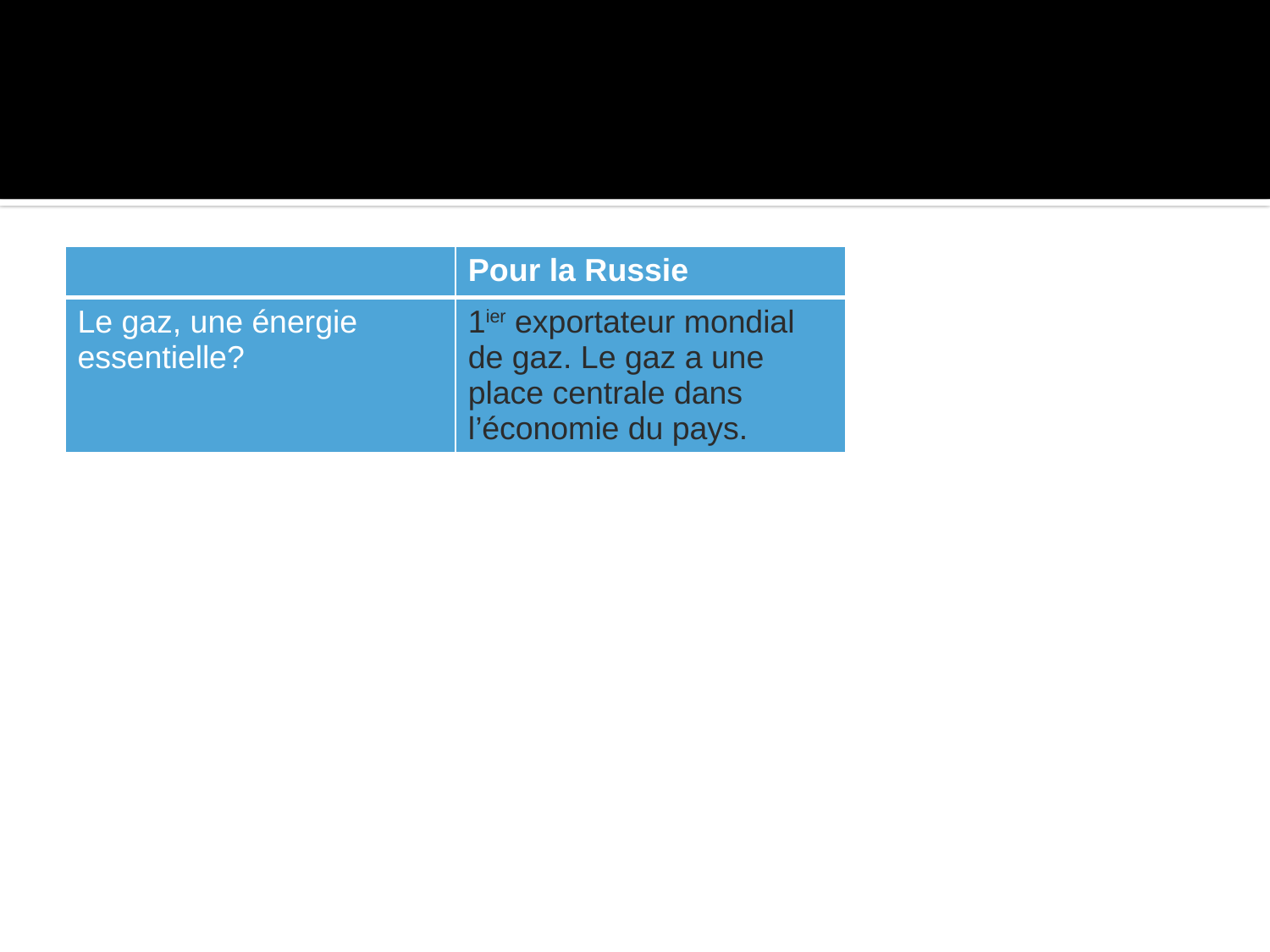

#
|  | Pour la Russie |
| --- | --- |
| Le gaz, une énergie essentielle? | 1ier exportateur mondial de gaz. Le gaz a une place centrale dans l’économie du pays. |